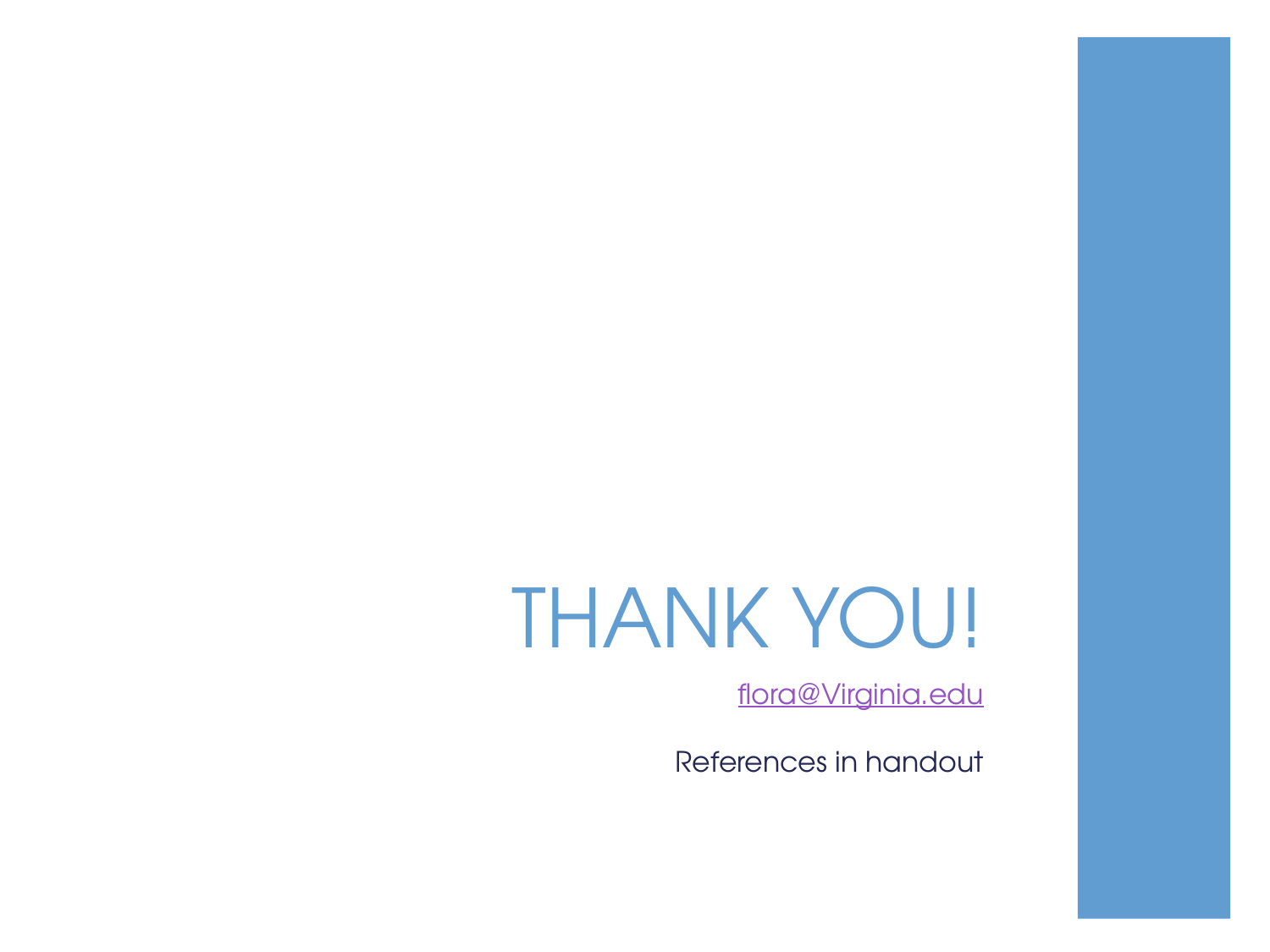

# THANK YOU!
flora@Virginia.edu

References in handout